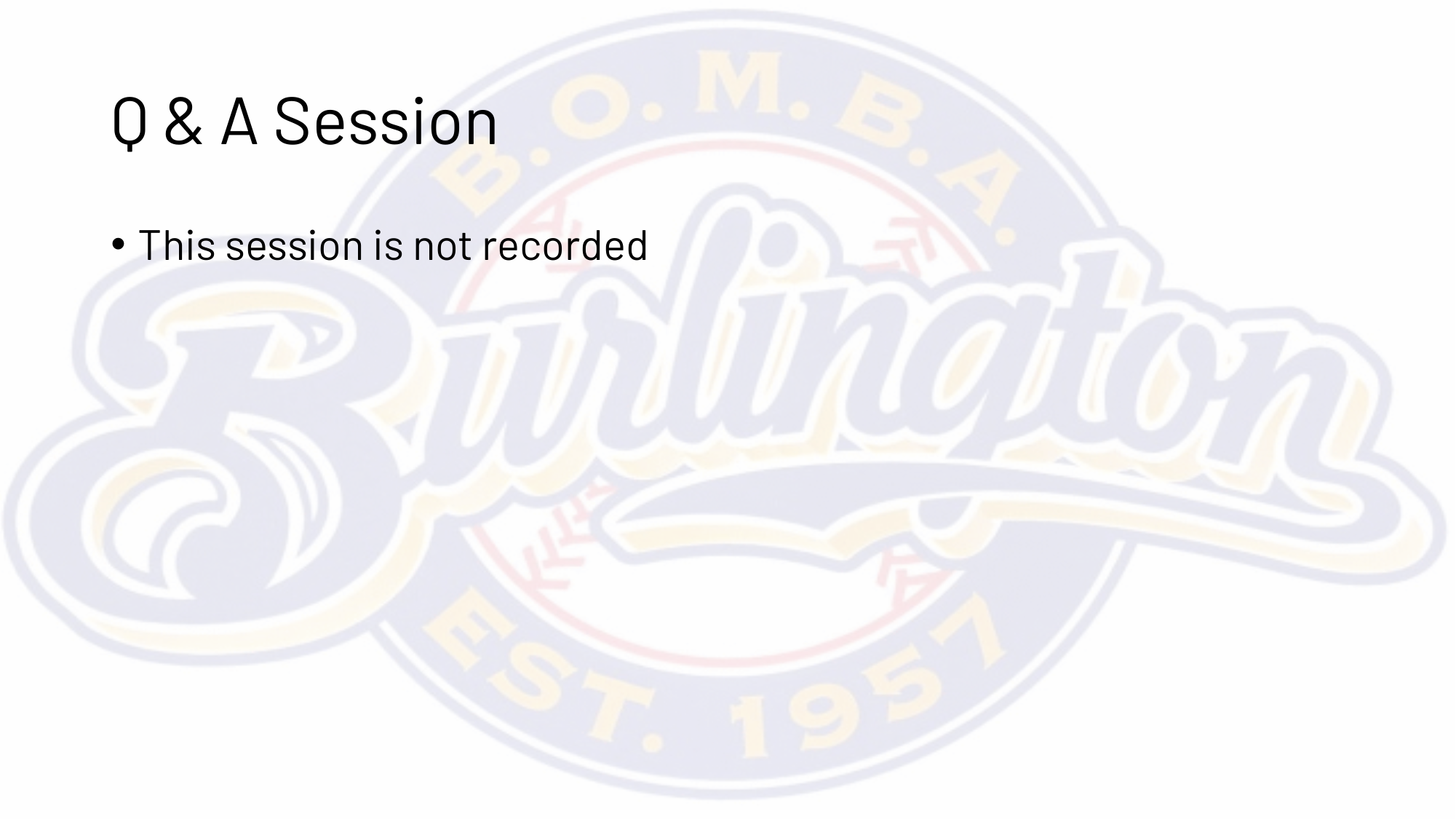

# Q & A Session
This session is not recorded